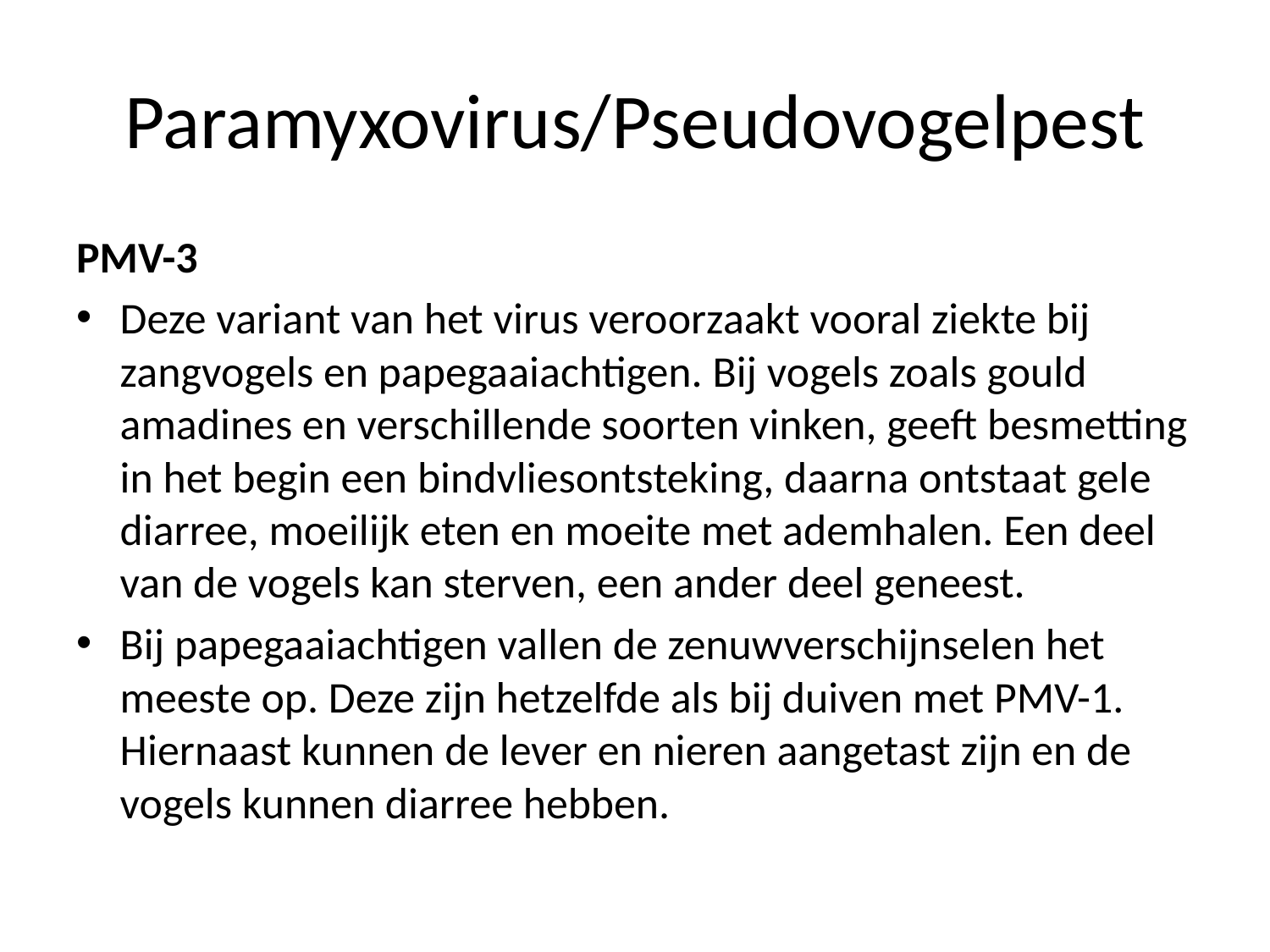

# Paramyxovirus/Pseudovogelpest
PMV-3
Deze variant van het virus veroorzaakt vooral ziekte bij zangvogels en papegaaiachtigen. Bij vogels zoals gould amadines en verschillende soorten vinken, geeft besmetting in het begin een bindvliesontsteking, daarna ontstaat gele diarree, moeilijk eten en moeite met ademhalen. Een deel van de vogels kan sterven, een ander deel geneest.
Bij papegaaiachtigen vallen de zenuwverschijnselen het meeste op. Deze zijn hetzelfde als bij duiven met PMV-1.  Hiernaast kunnen de lever en nieren aangetast zijn en de vogels kunnen diarree hebben.